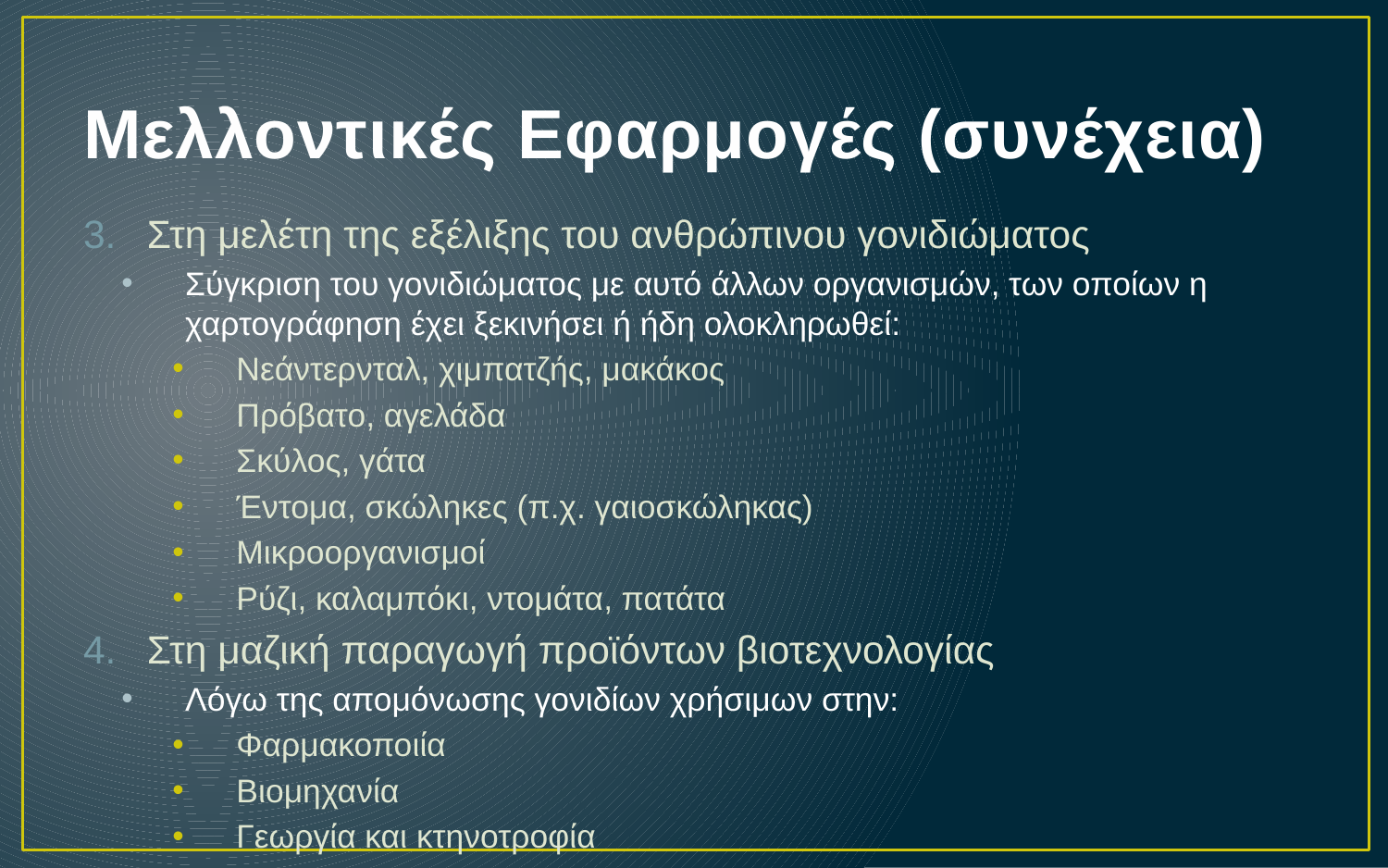

# Μελλοντικές Εφαρμογές (συνέχεια)
Στη μελέτη της εξέλιξης του ανθρώπινου γονιδιώματος
Σύγκριση του γονιδιώματος με αυτό άλλων οργανισμών, των οποίων η χαρτογράφηση έχει ξεκινήσει ή ήδη ολοκληρωθεί:
Νεάντερνταλ, χιμπατζής, μακάκος
Πρόβατο, αγελάδα
Σκύλος, γάτα
Έντομα, σκώληκες (π.χ. γαιοσκώληκας)
Μικροοργανισμοί
Ρύζι, καλαμπόκι, ντομάτα, πατάτα
Στη μαζική παραγωγή προϊόντων βιοτεχνολογίας
Λόγω της απομόνωσης γονιδίων χρήσιμων στην:
Φαρμακοποιία
Βιομηχανία
Γεωργία και κτηνοτροφία